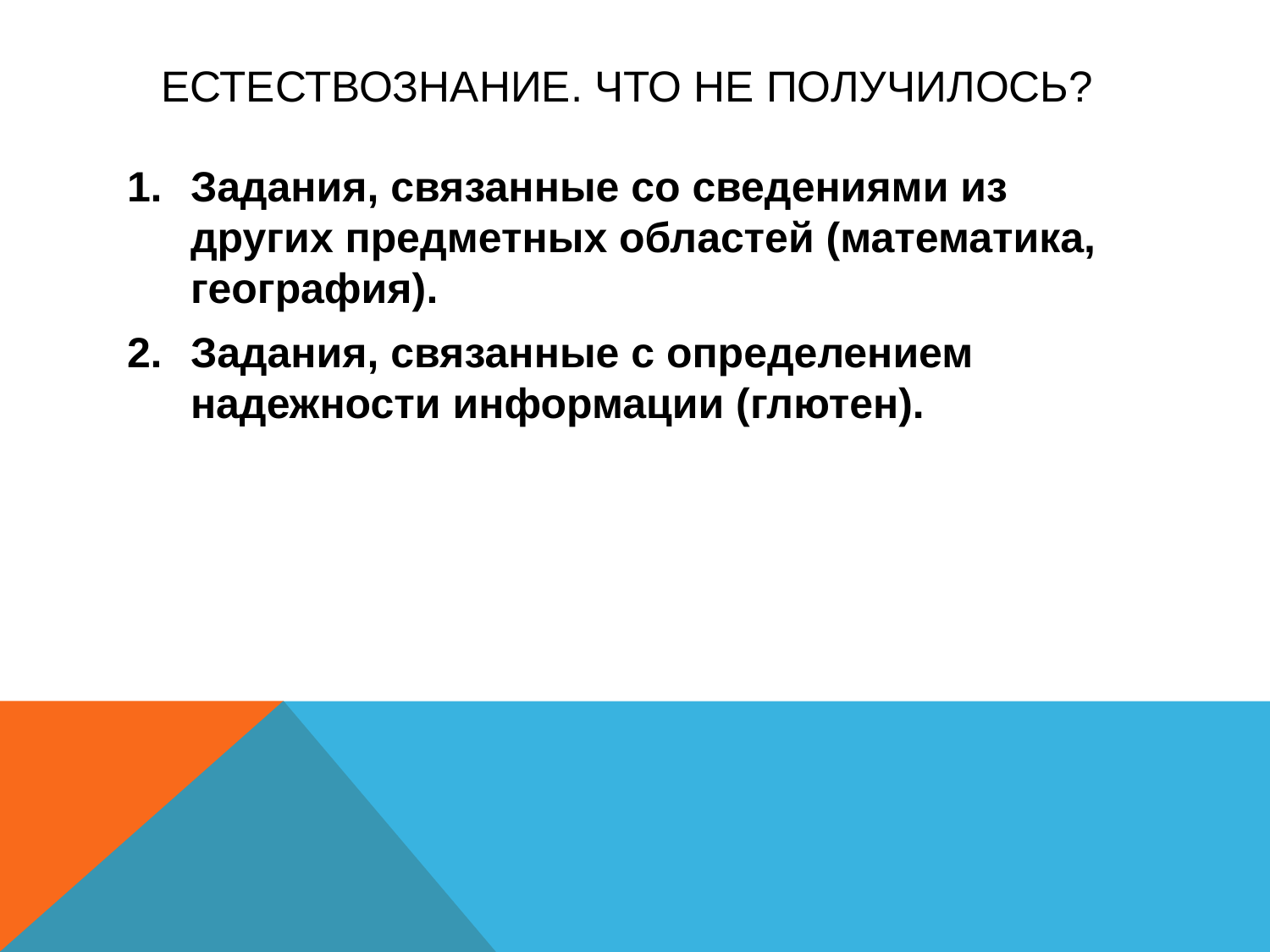

# Естествознание. Что не получилось?
Задания, связанные со сведениями из других предметных областей (математика, география).
Задания, связанные с определением надежности информации (глютен).